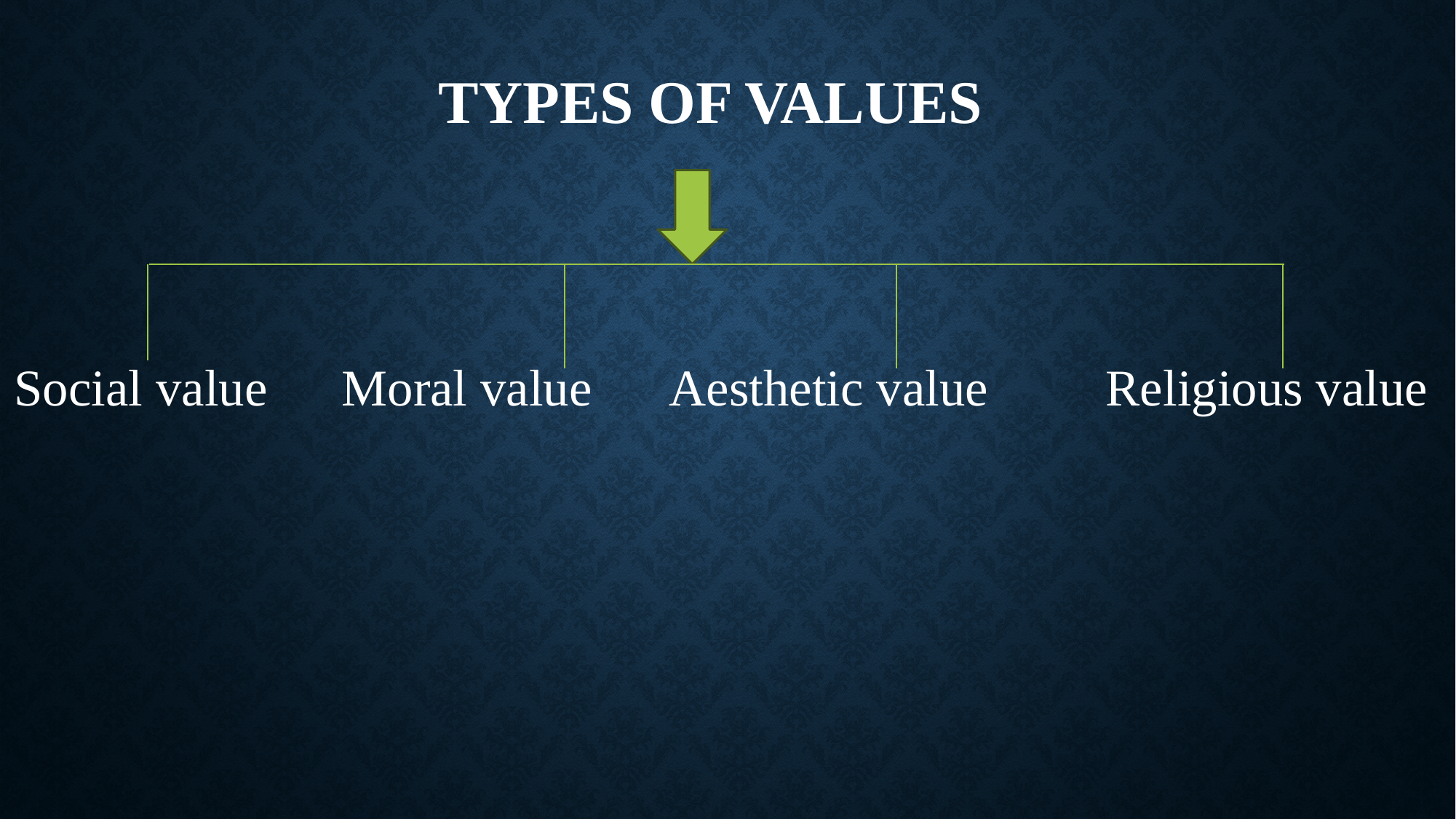

# TYPES OF VALUES

Social value	Moral value	Aesthetic value		Religious value